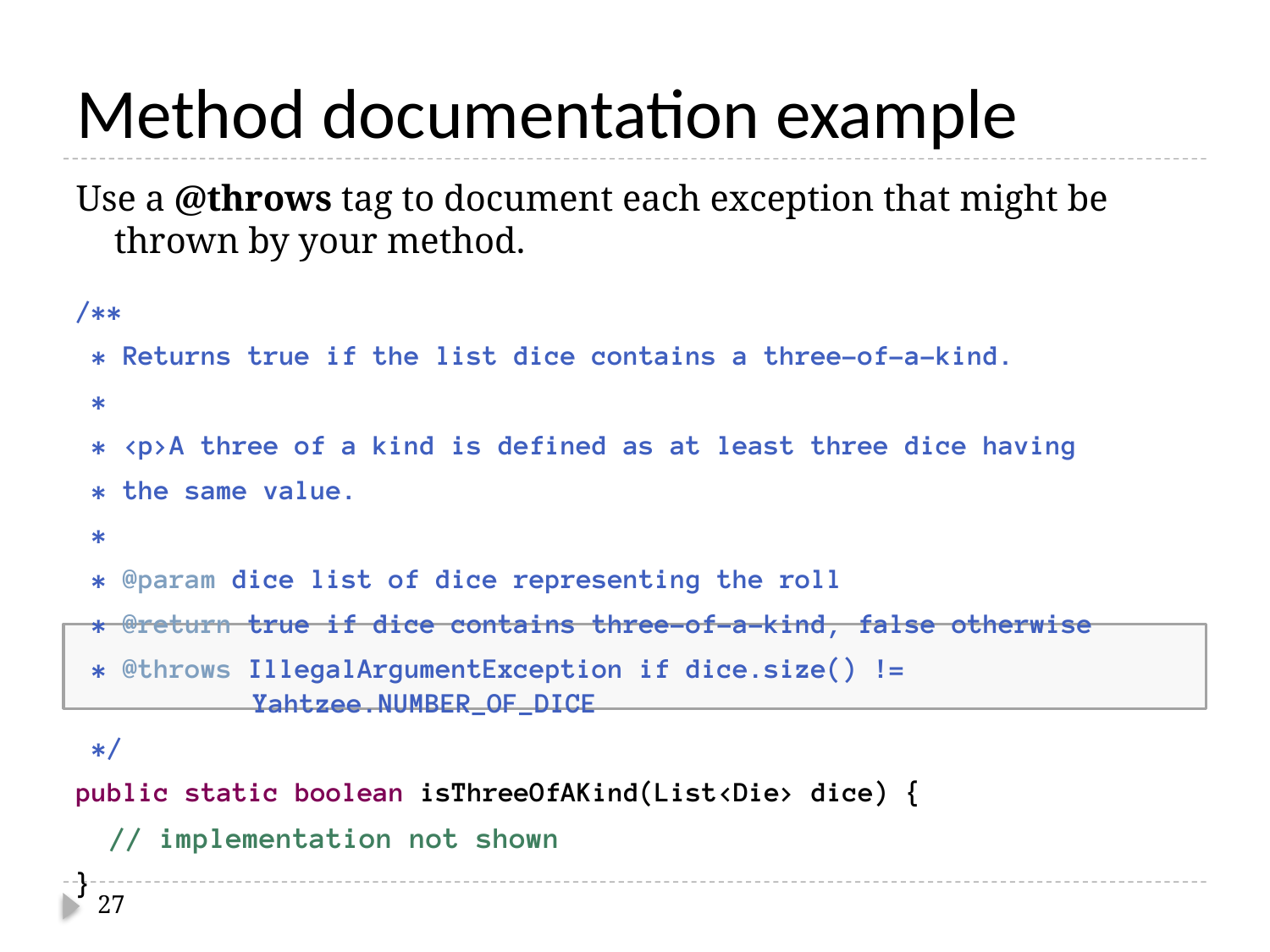

# Method documentation example
Use a @throws tag to document each exception that might be thrown by your method.
/**
 * Returns true if the list dice contains a three-of-a-kind.
 *
 * <p>A three of a kind is defined as at least three dice having
 * the same value.
 *
 * @param dice list of dice representing the roll
 * @return true if dice contains three-of-a-kind, false otherwise
 * @throws IllegalArgumentException if dice.size() !=
         Yahtzee.NUMBER_OF_DICE
 */
public static boolean isThreeOfAKind(List<Die> dice) {
  // implementation not shown
}

27